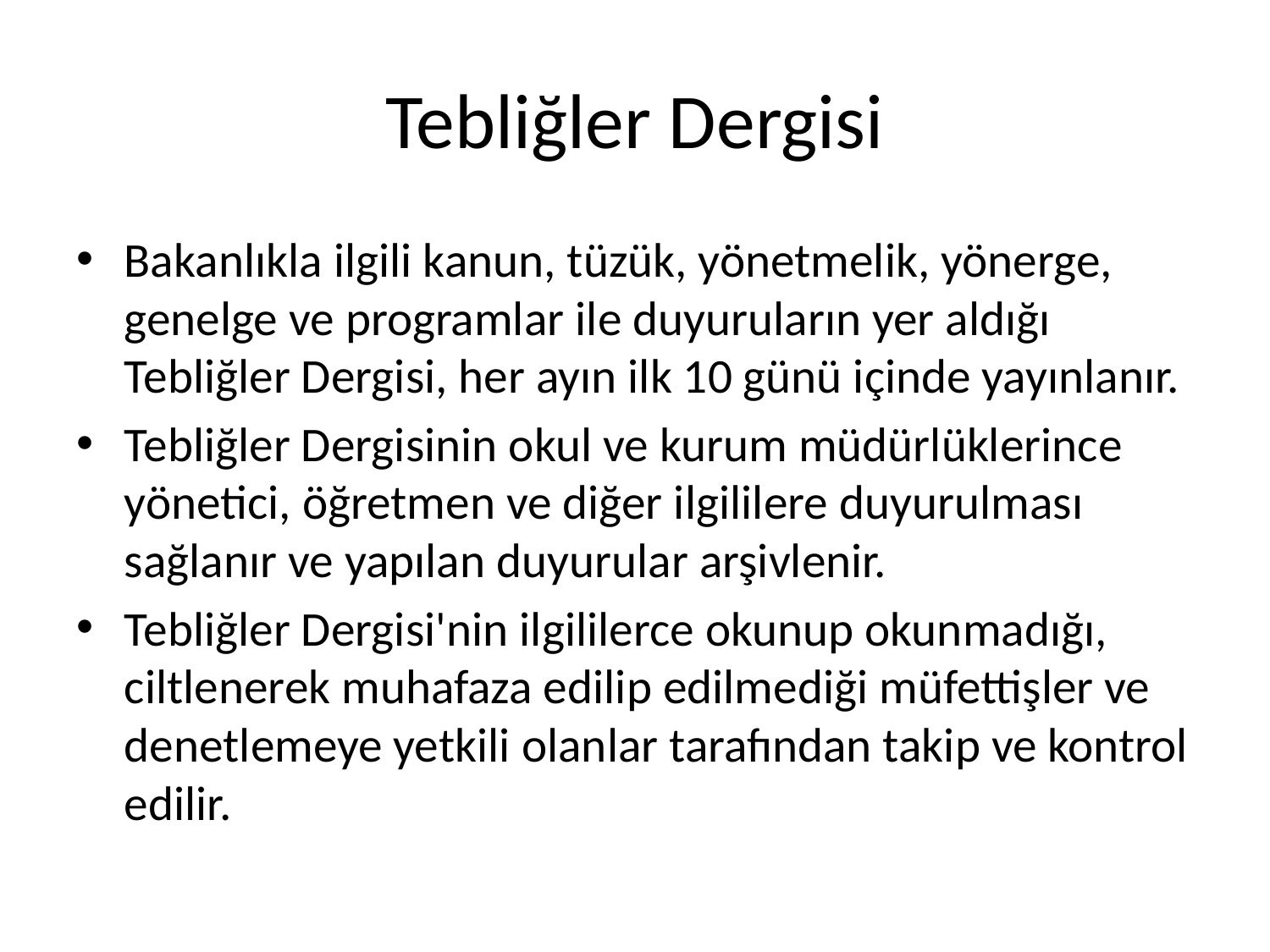

# Tebliğler Dergisi
Bakanlıkla ilgili kanun, tüzük, yönetmelik, yönerge, genelge ve programlar ile duyuruların yer aldığı Tebliğler Dergisi, her ayın ilk 10 günü içinde yayınlanır.
Tebliğler Dergisinin okul ve kurum müdürlüklerince yönetici, öğretmen ve diğer ilgililere duyurulması sağlanır ve yapılan duyurular arşivlenir.
Tebliğler Dergisi'nin ilgililerce okunup okunmadığı, ciltlenerek muhafaza edilip edilmediği müfettişler ve denetlemeye yetkili olanlar tarafından takip ve kontrol edilir.